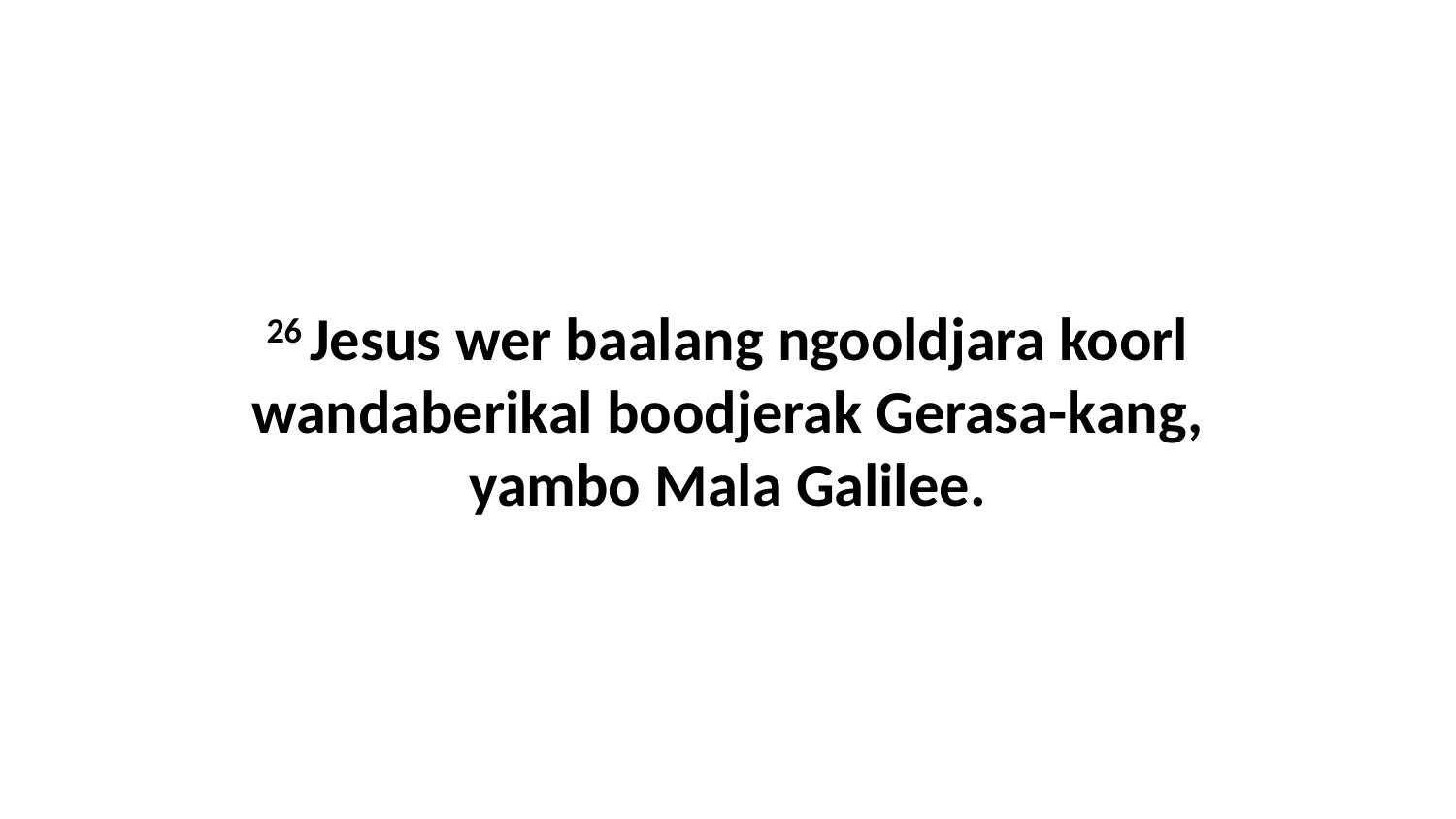

26 Jesus wer baalang ngooldjara koorl wandaberikal boodjerak Gerasa-kang, yambo Mala Galilee.